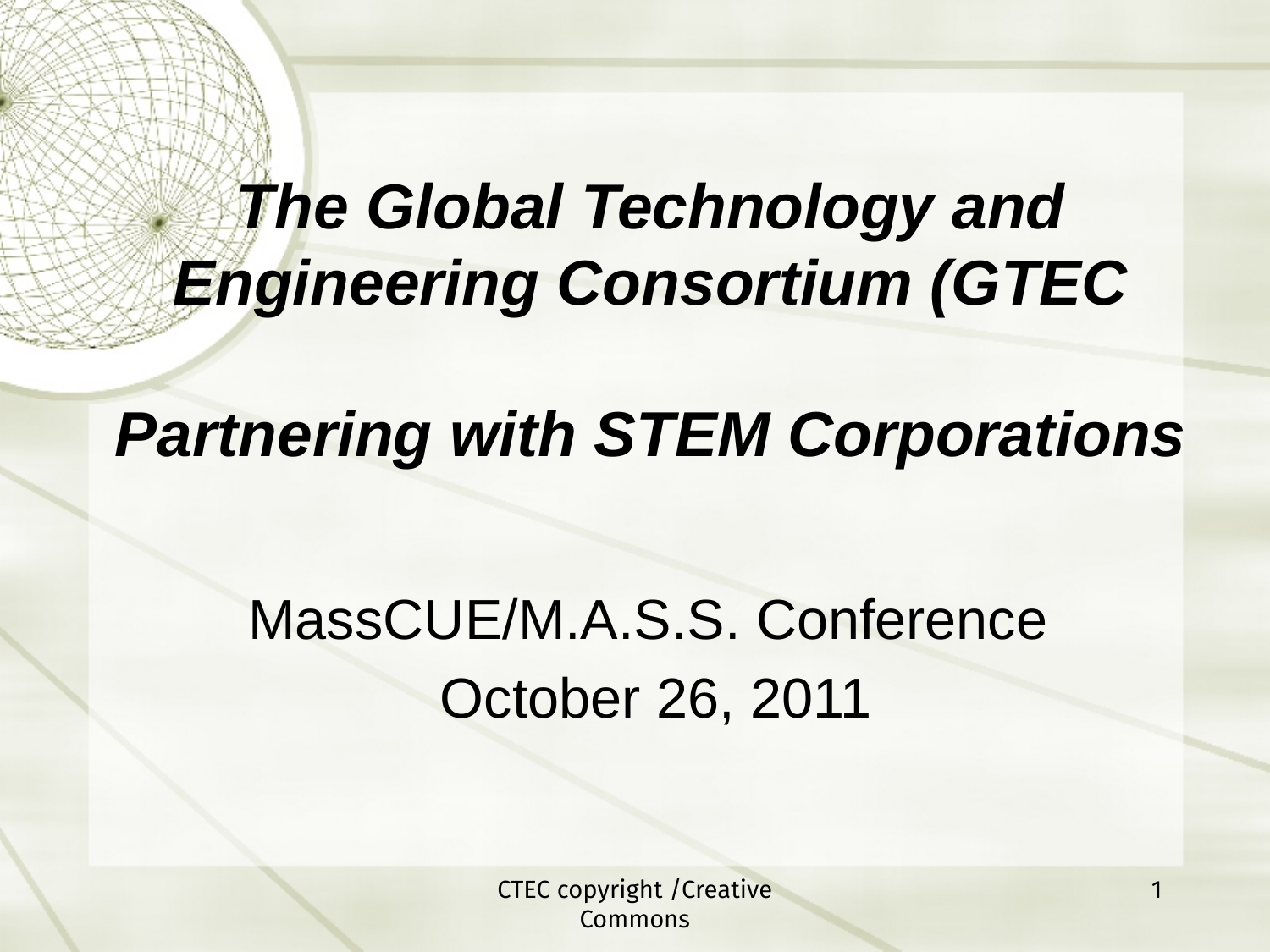

The Global Technology and Engineering Consortium (GTEC
Partnering with STEM Corporations

MassCUE/M.A.S.S. Conference
October 26, 2011
CTEC copyright /Creative Commons
1